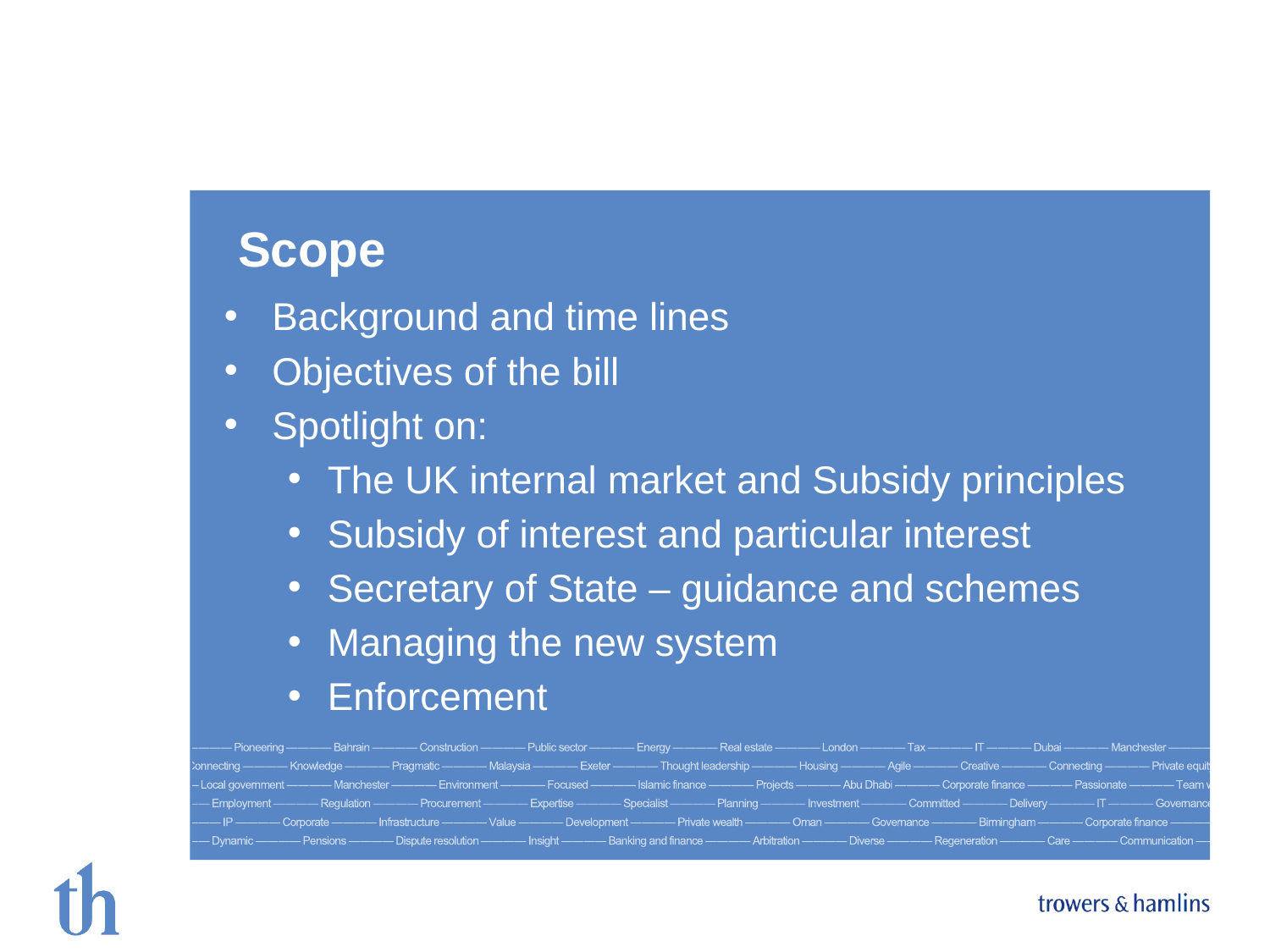

# ­­­­­ Scope
Background and time lines
Objectives of the bill
Spotlight on:
The UK internal market and Subsidy principles
Subsidy of interest and particular interest
Secretary of State – guidance and schemes
Managing the new system
Enforcement ­­­­­­